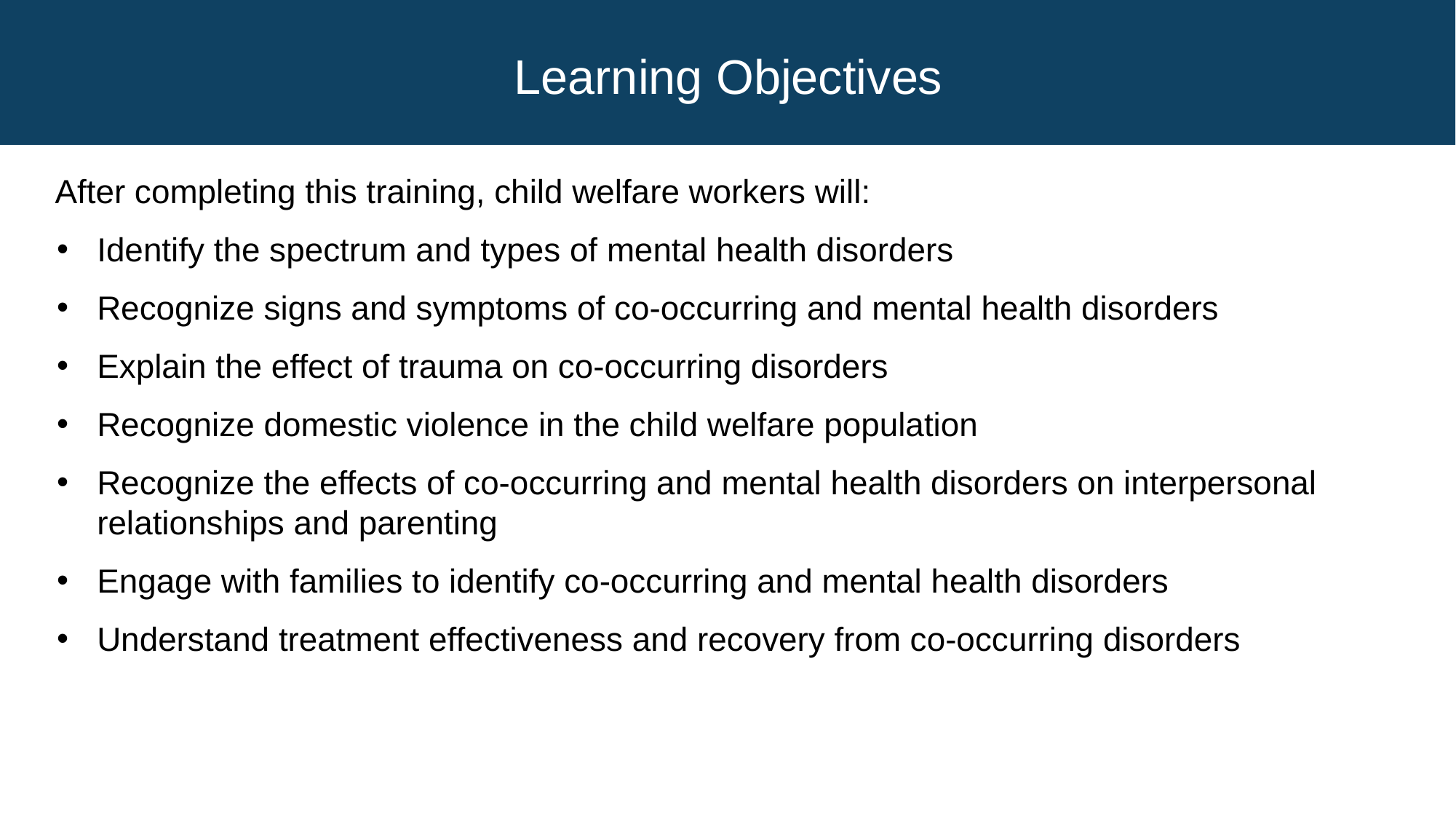

# Learning Objectives
After completing this training, child welfare workers will:
Identify the spectrum and types of mental health disorders
Recognize signs and symptoms of co-occurring and mental health disorders
Explain the effect of trauma on co-occurring disorders
Recognize domestic violence in the child welfare population
Recognize the effects of co-occurring and mental health disorders on interpersonal relationships and parenting
Engage with families to identify co-occurring and mental health disorders
Understand treatment effectiveness and recovery from co-occurring disorders